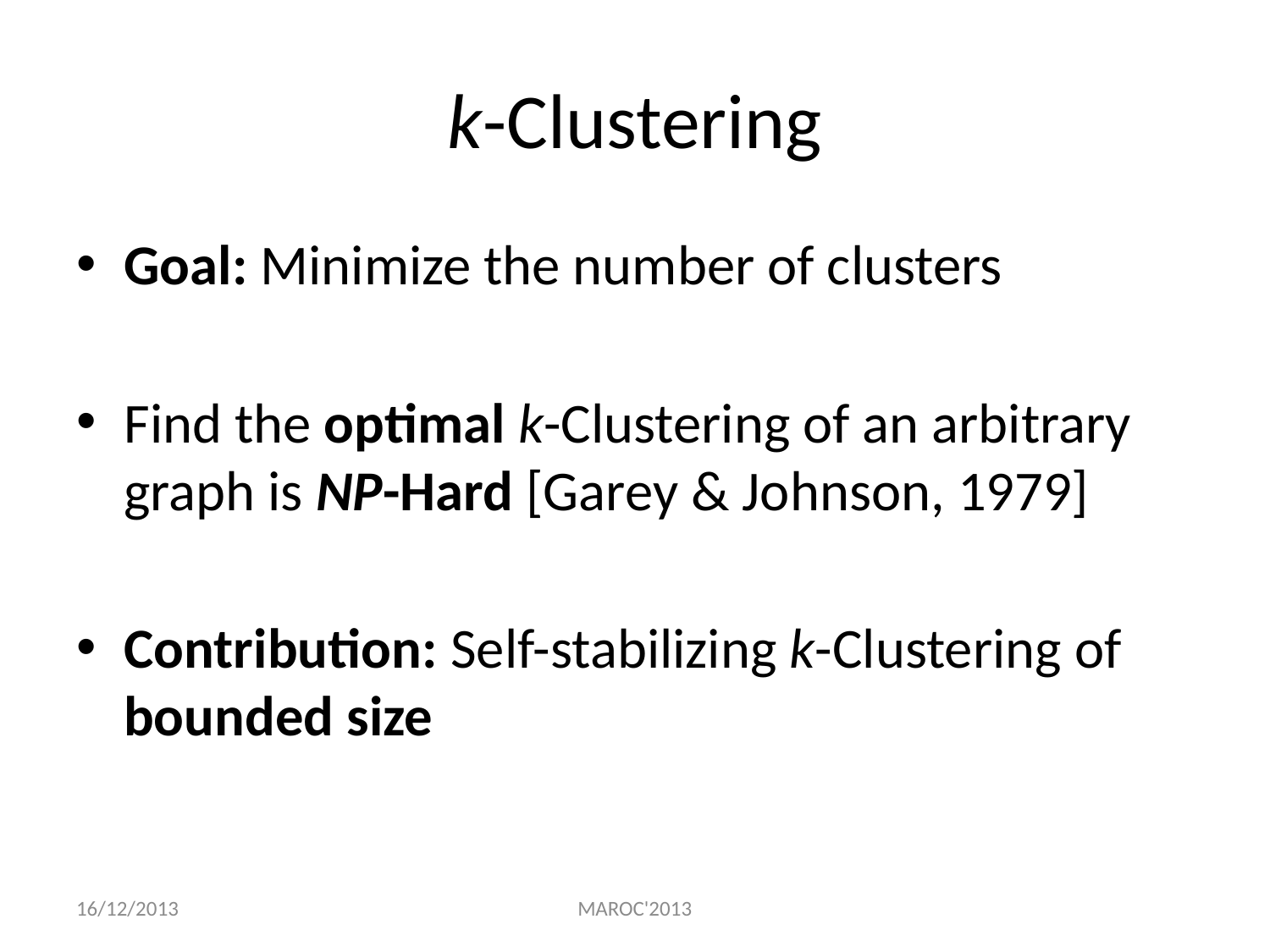

# k-Clustering
Goal: Minimize the number of clusters

Find the optimal k-Clustering of an arbitrary graph is NP-Hard [Garey & Johnson, 1979]

Contribution: Self-stabilizing k-Clustering of bounded size
16/12/2013
MAROC'2013